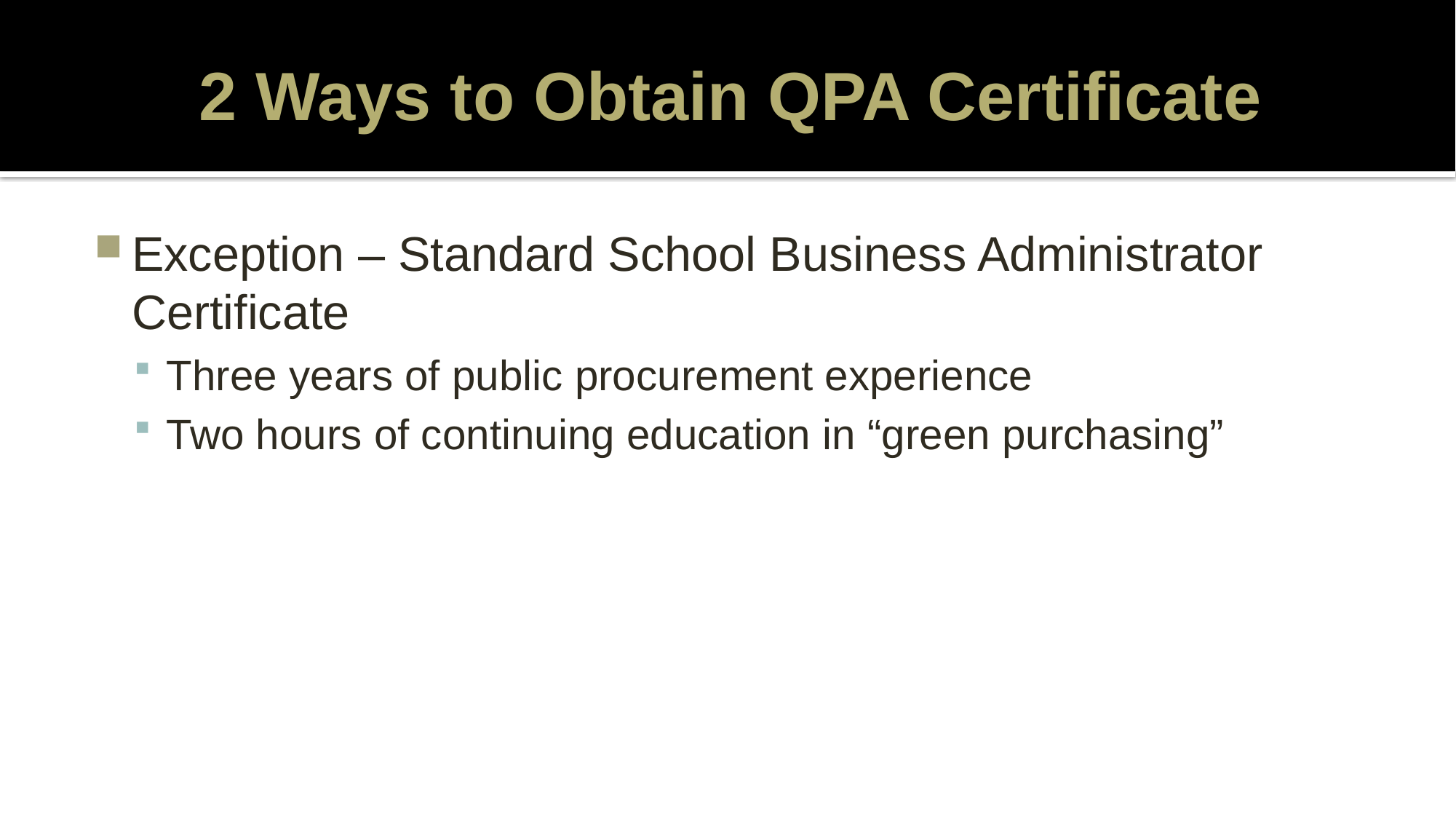

# 2 Ways to Obtain QPA Certificate
Exception – Standard School Business Administrator Certificate
Three years of public procurement experience
Two hours of continuing education in “green purchasing”